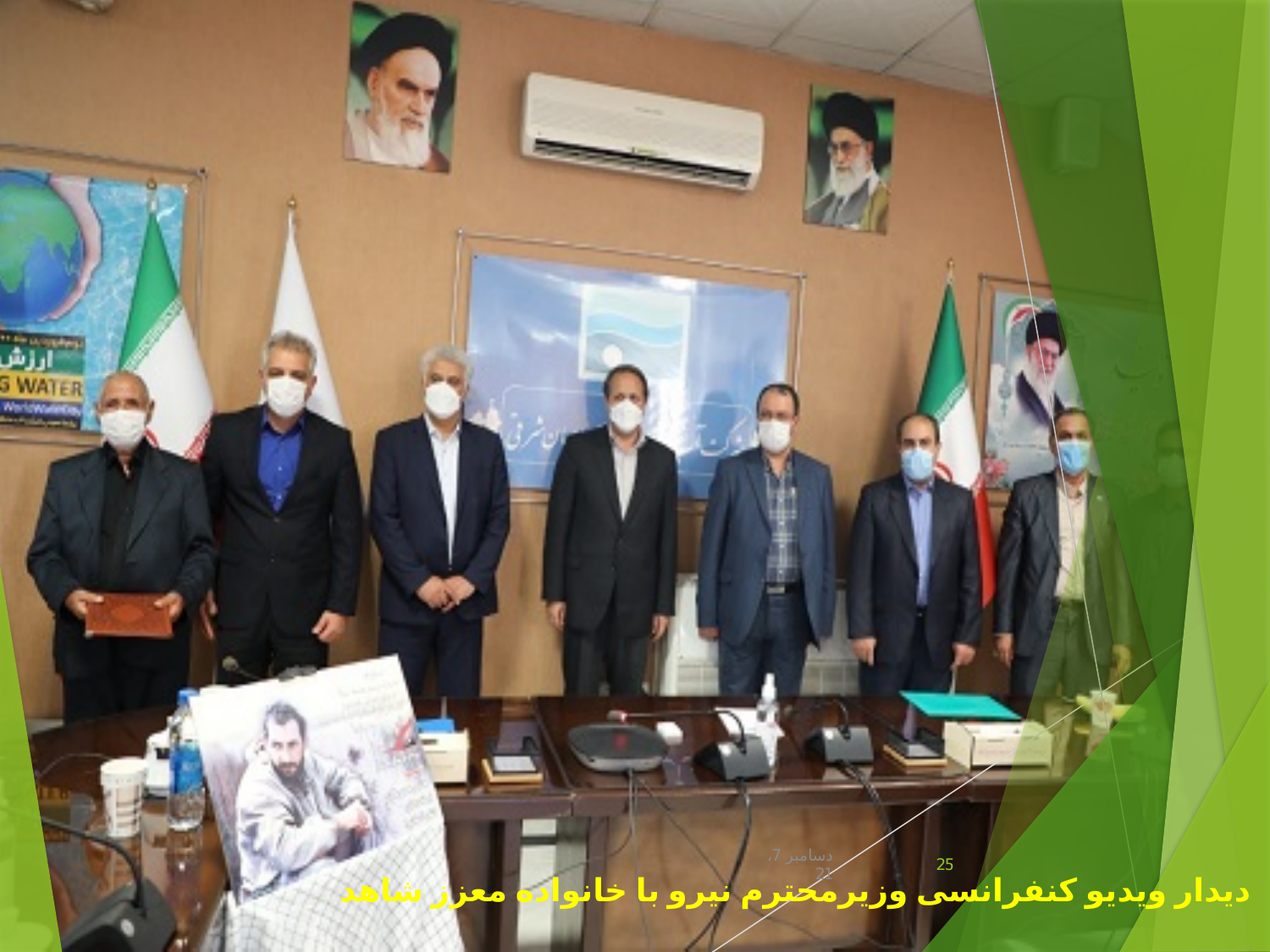

دسامبر 7، 21
25
دیدار ویدیو کنفرانسی وزیرمحترم نیرو با خانواده معزز شاهد